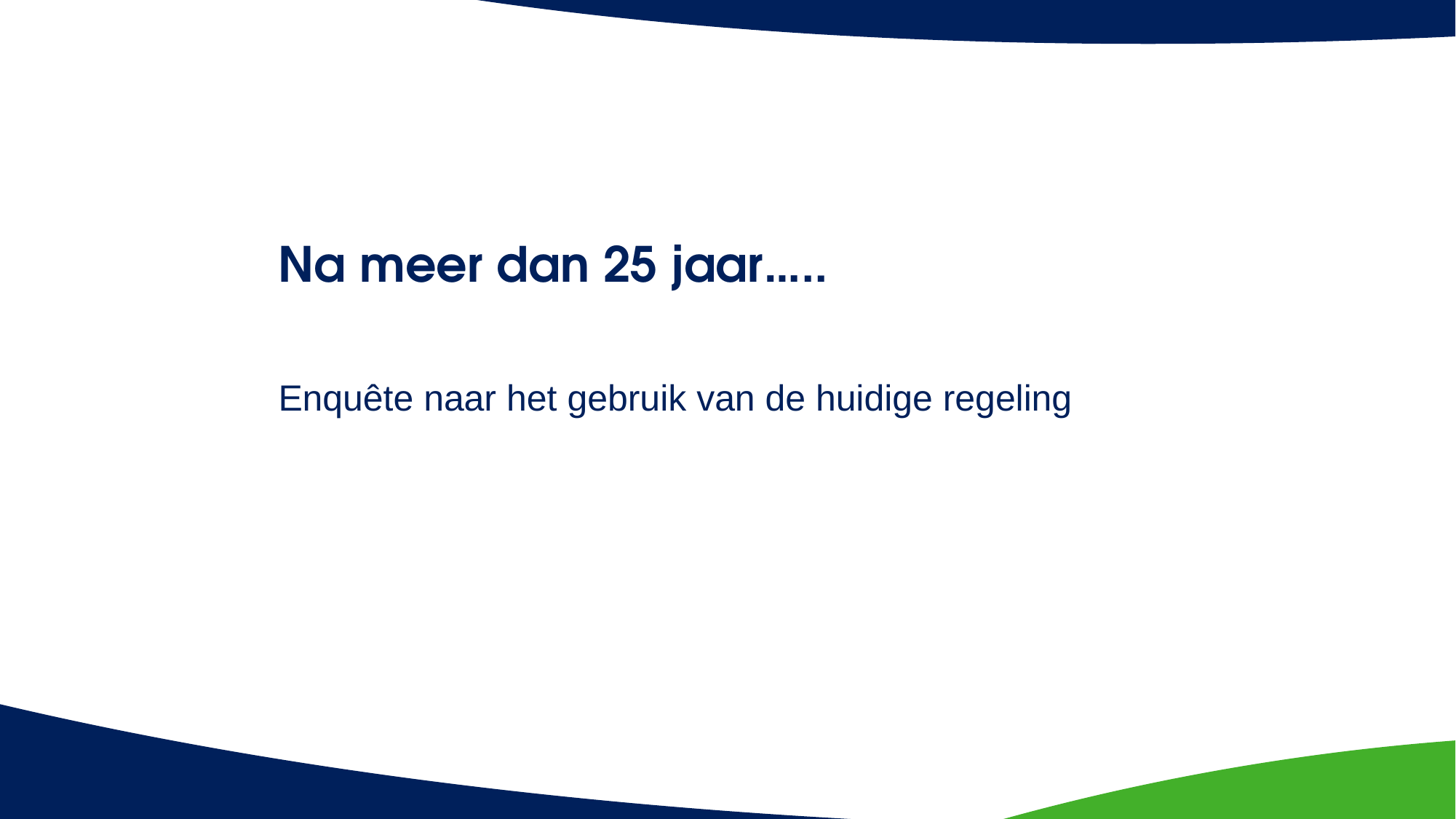

Na meer dan 25 jaar…..

Enquête naar het gebruik van de huidige regeling